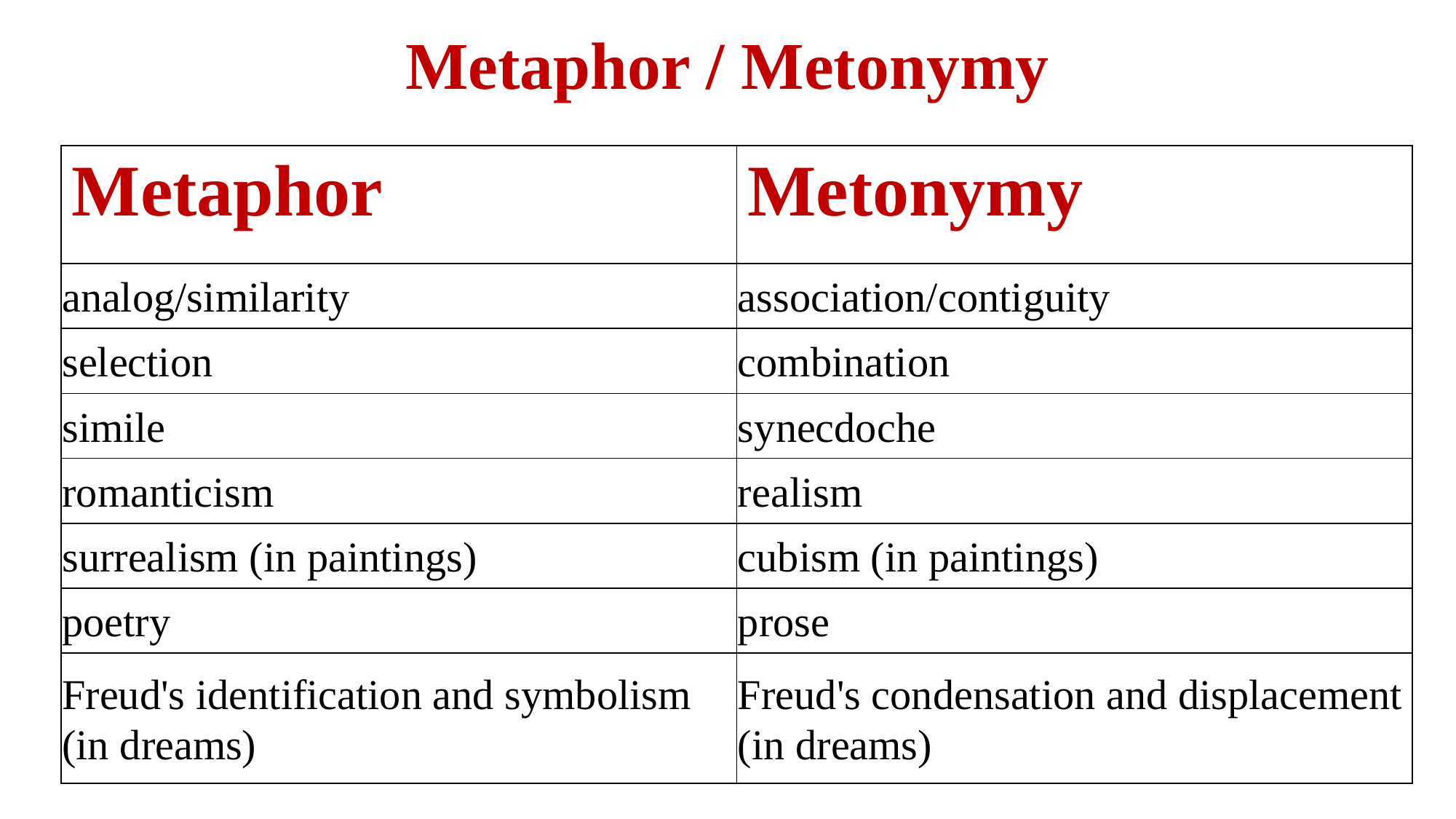

# Metaphor / Metonymy
| Metaphor | Metonymy |
| --- | --- |
| analog/similarity | association/contiguity |
| selection | combination |
| simile | synecdoche |
| romanticism | realism |
| surrealism (in paintings) | cubism (in paintings) |
| poetry | prose |
| Freud's identification and symbolism (in dreams) | Freud's condensation and displacement (in dreams) |